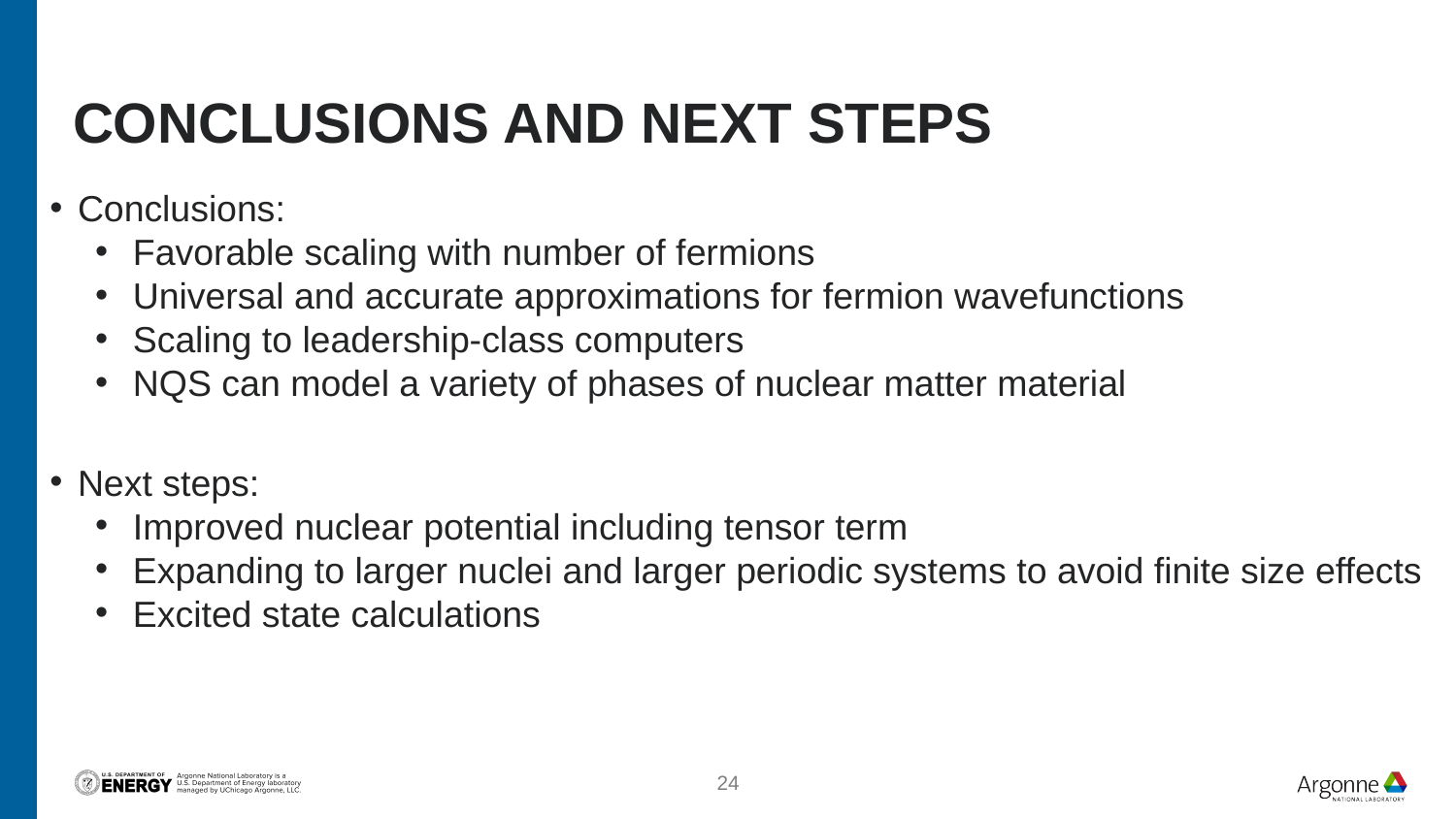

# Conclusions and Next steps
Conclusions:
Favorable scaling with number of fermions
Universal and accurate approximations for fermion wavefunctions
Scaling to leadership-class computers
NQS can model a variety of phases of nuclear matter material

Next steps:
Improved nuclear potential including tensor term
Expanding to larger nuclei and larger periodic systems to avoid finite size effects
Excited state calculations
24